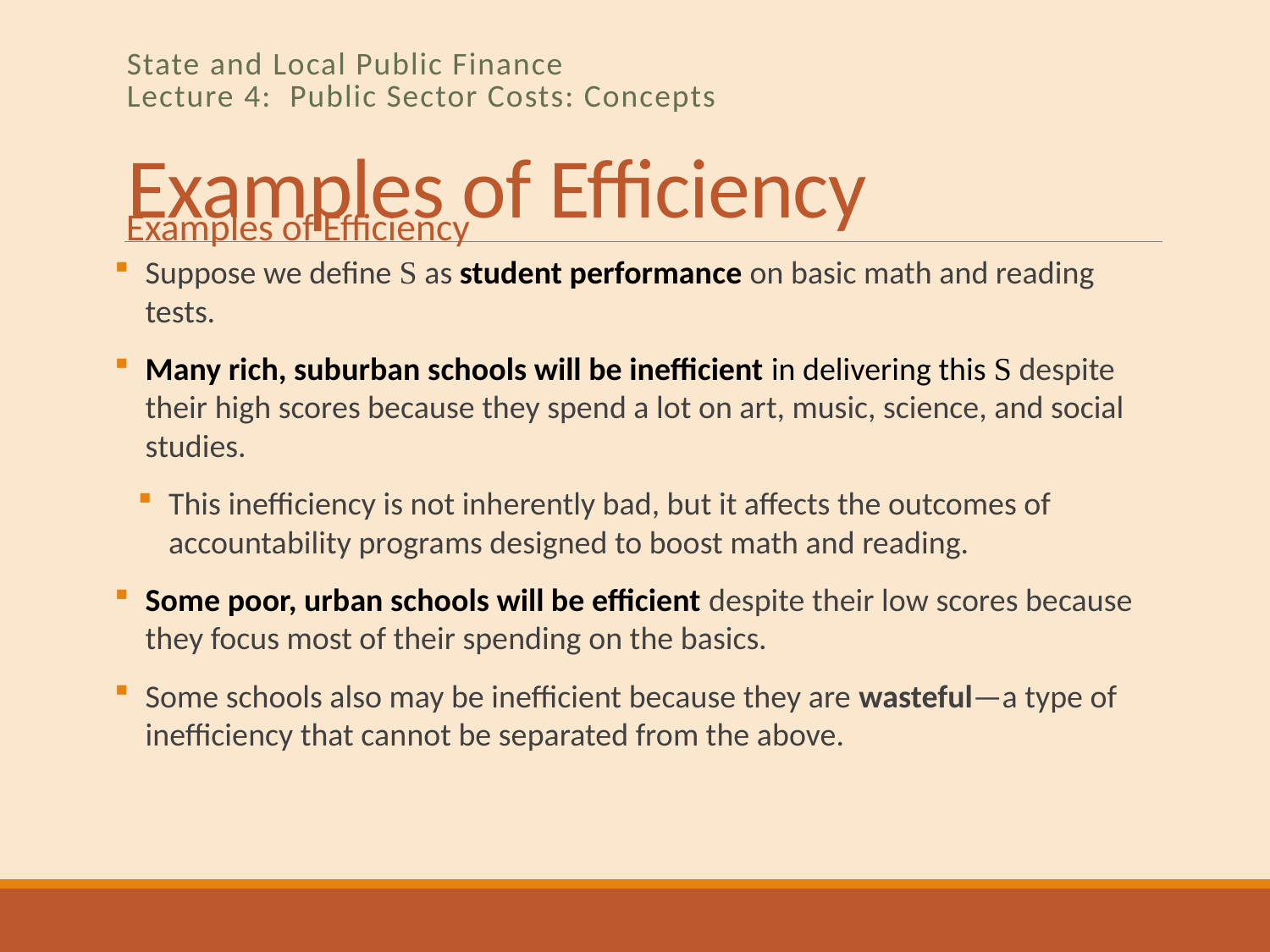

# Examples of Efficiency
State and Local Public Finance
Lecture 4:  Public Sector Costs: Concepts
Examples of Efficiency
Suppose we define S as student performance on basic math and reading tests.
Many rich, suburban schools will be inefficient in delivering this S despite their high scores because they spend a lot on art, music, science, and social studies.
This inefficiency is not inherently bad, but it affects the outcomes of accountability programs designed to boost math and reading.
Some poor, urban schools will be efficient despite their low scores because they focus most of their spending on the basics.
Some schools also may be inefficient because they are wasteful—a type of inefficiency that cannot be separated from the above.